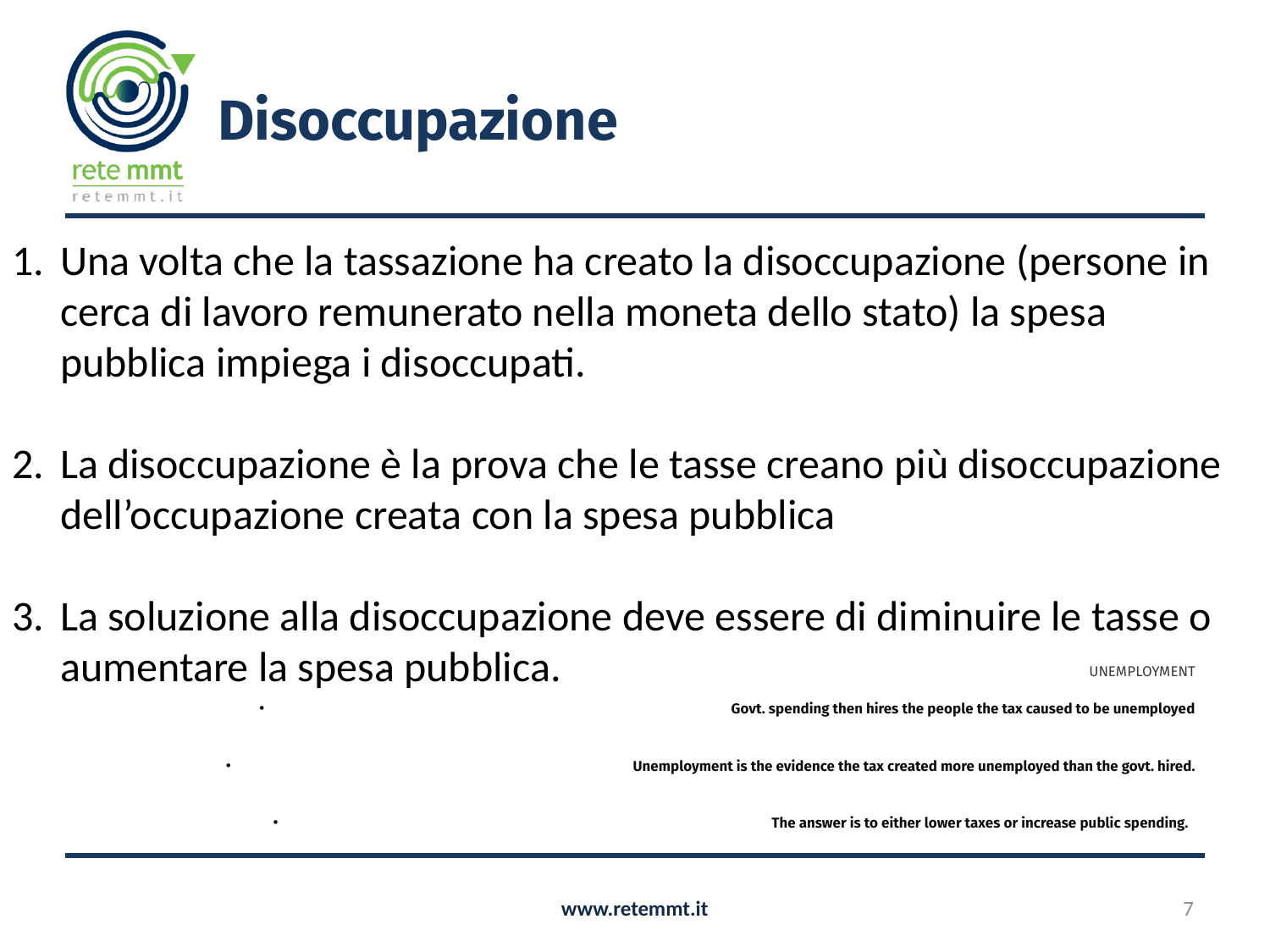

# Disoccupazione

Una volta che la tassazione ha creato la disoccupazione (persone in cerca di lavoro remunerato nella moneta dello stato) la spesa pubblica impiega i disoccupati.

La disoccupazione è la prova che le tasse creano più disoccupazione dell’occupazione creata con la spesa pubblica

La soluzione alla disoccupazione deve essere di diminuire le tasse o aumentare la spesa pubblica.
UNEMPLOYMENT
Govt. spending then hires the people the tax caused to be unemployed

Unemployment is the evidence the tax created more unemployed than the govt. hired.

The answer is to either lower taxes or increase public spending.

www.retemmt.it
7